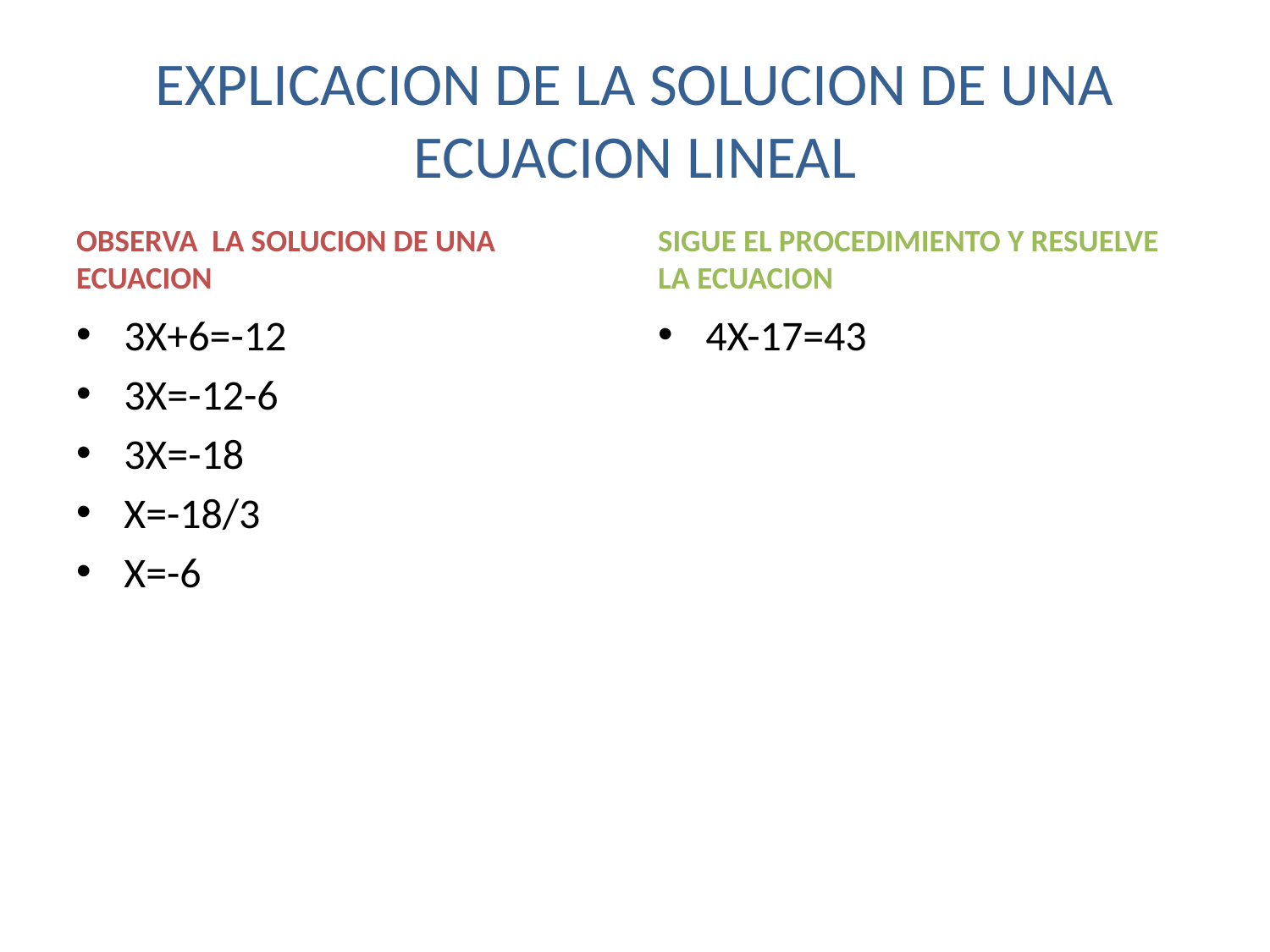

# EXPLICACION DE LA SOLUCION DE UNA ECUACION LINEAL
OBSERVA  LA SOLUCION DE UNA ECUACION
SIGUE EL PROCEDIMIENTO Y RESUELVE LA ECUACION
3X+6=-12
3X=-12-6
3X=-18
X=-18/3
X=-6
4X-17=43